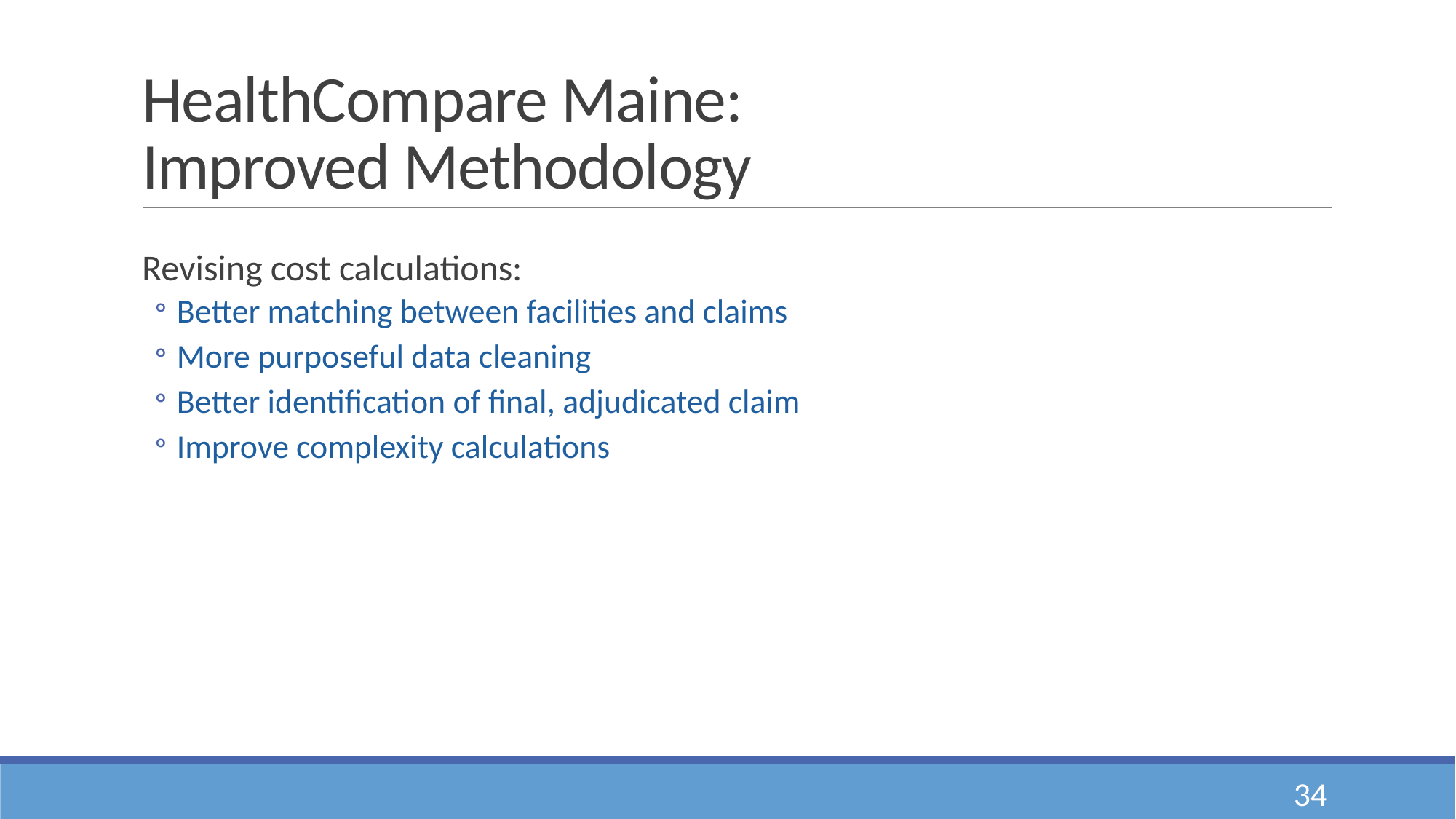

# HealthCompare Maine: Improved Methodology
Revising cost calculations:
Better matching between facilities and claims
More purposeful data cleaning
Better identification of final, adjudicated claim
Improve complexity calculations

34